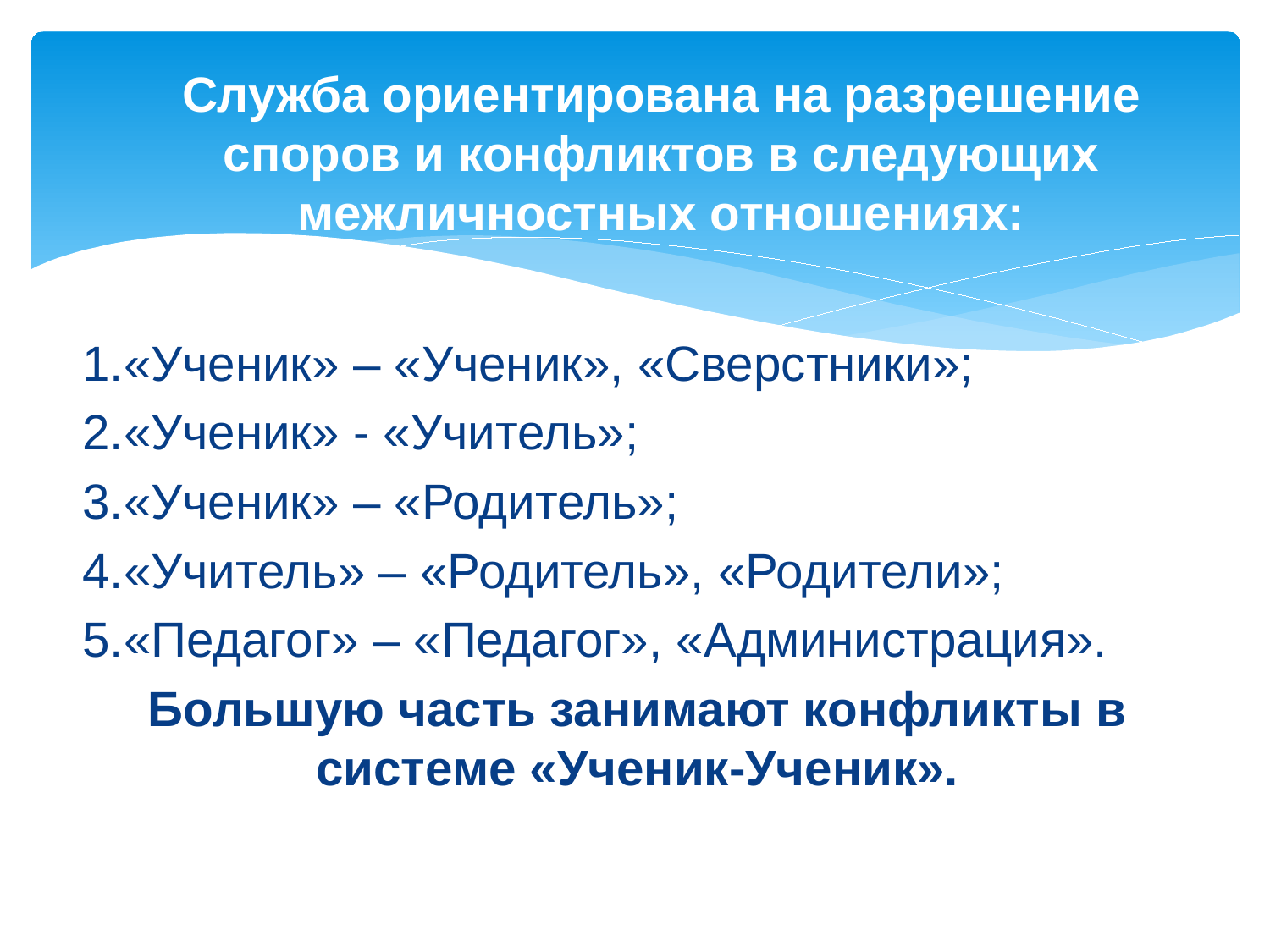

# Служба ориентирована на разрешение споров и конфликтов в следующих межличностных отношениях:

1.«Ученик» – «Ученик», «Сверстники»;
2.«Ученик» - «Учитель»;
3.«Ученик» – «Родитель»;
4.«Учитель» – «Родитель», «Родители»;
5.«Педагог» – «Педагог», «Администрация».
Большую часть занимают конфликты в системе «Ученик-Ученик».